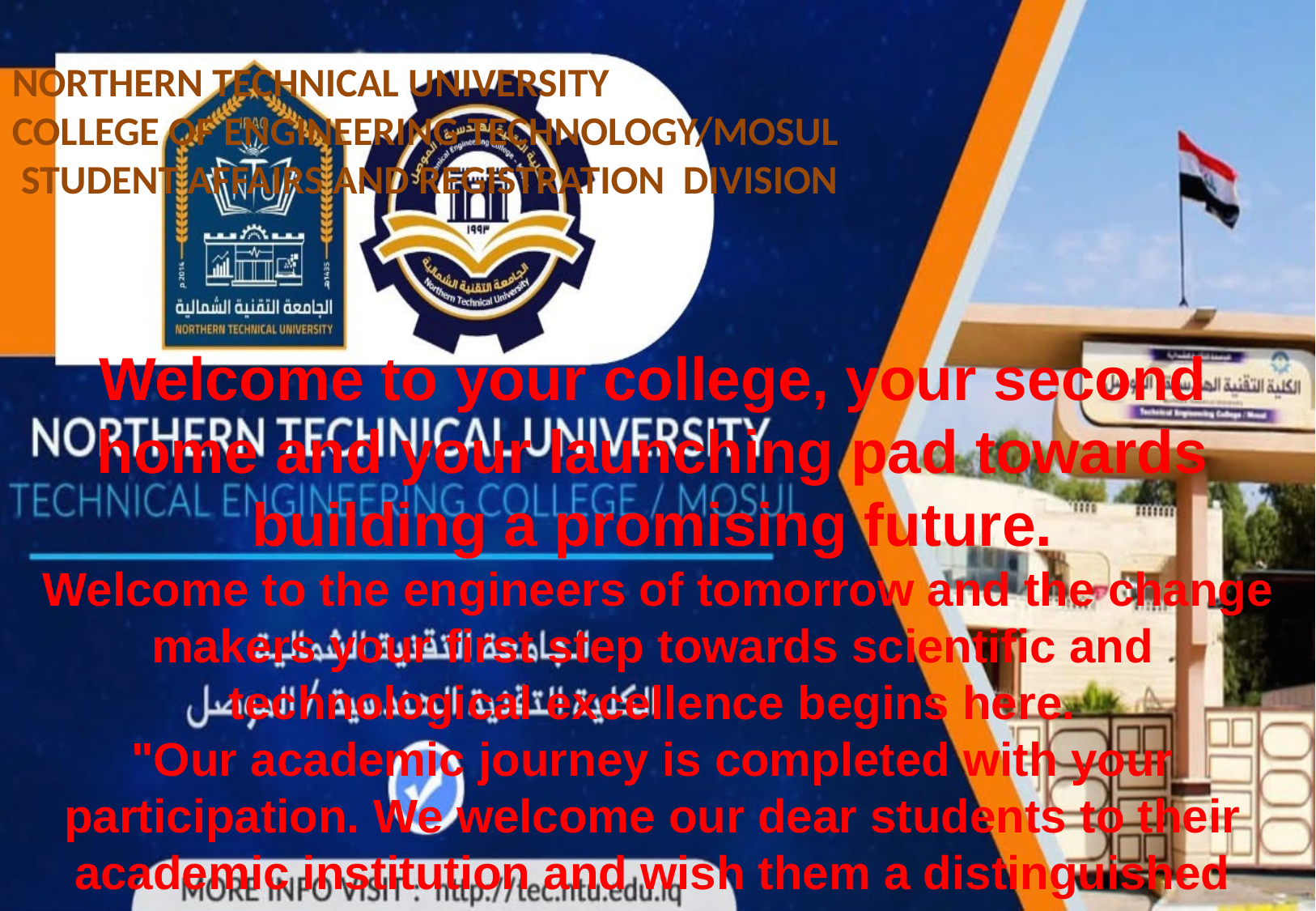

Northern Technical University
 College of Engineering Technology/Mosul
 Student Affairs and Registration  Division
Welcome to your college, your second home and your launching pad towards building a promising future.
 Welcome to the engineers of tomorrow and the change makers your first step towards scientific and technological excellence begins here.
"Our academic journey is completed with your participation. We welcome our dear students to their academic institution and wish them a distinguished academic year."
1